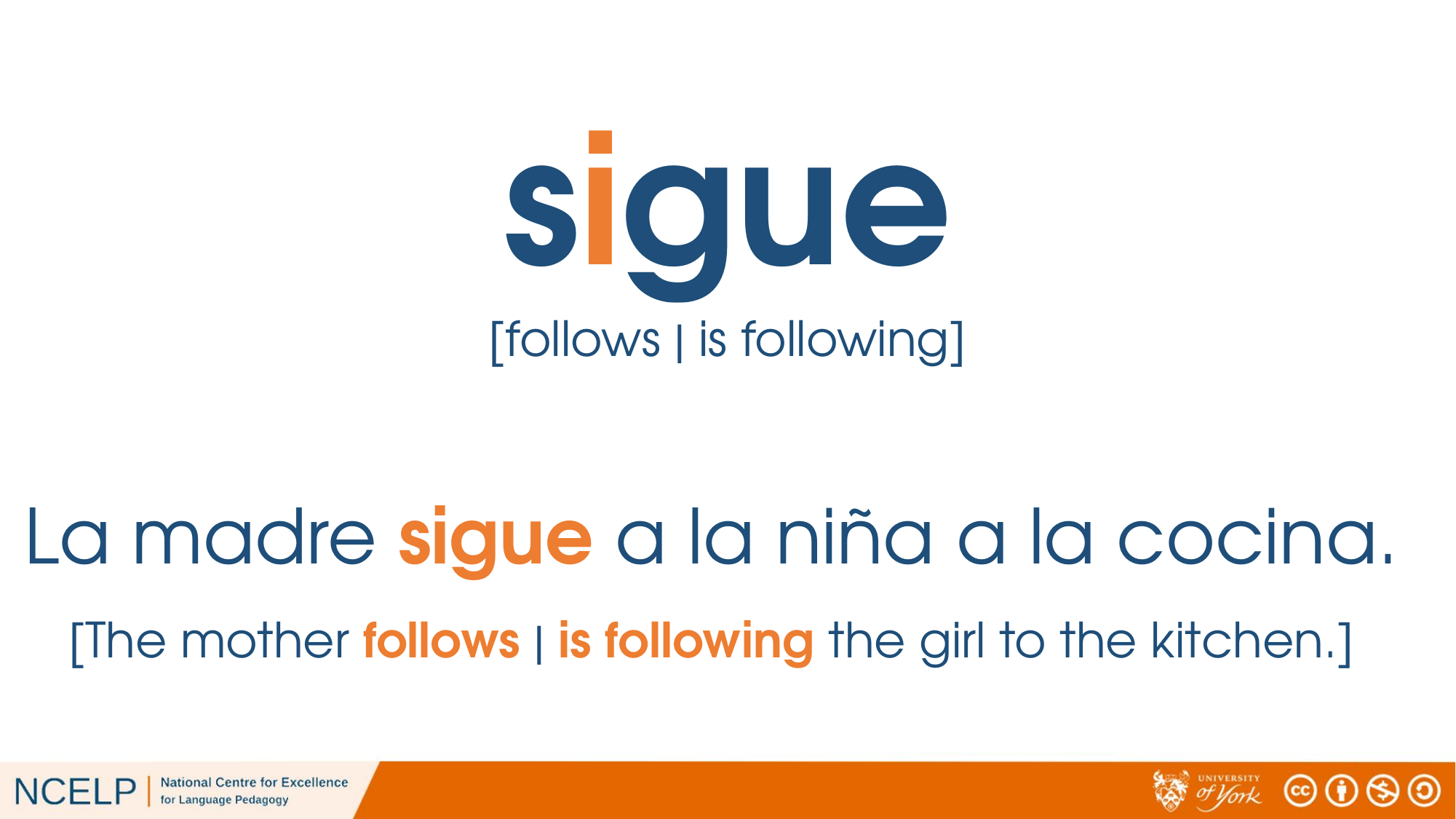

# sigue
[follows | is following]
La madre sigue a la niña a la cocina.
[The mother follows | is following the girl to the kitchen.]